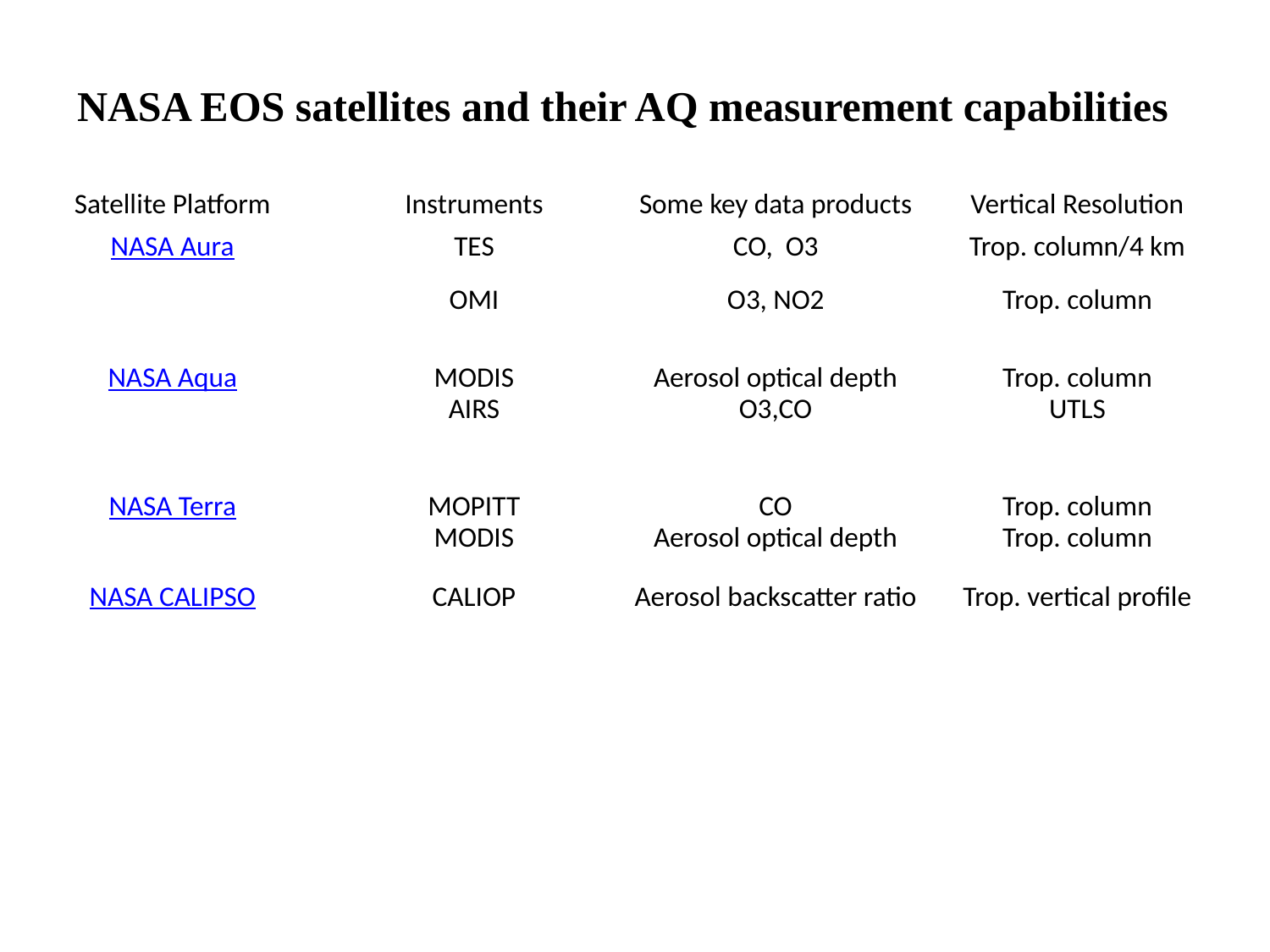

NASA EOS satellites and their AQ measurement capabilities
| Satellite Platform | Instruments | Some key data products | Vertical Resolution |
| --- | --- | --- | --- |
| NASA Aura | TES | CO, O3 | Trop. column/4 km |
|  | OMI | O3, NO2 | Trop. column |
| NASA Aqua | MODIS | Aerosol optical depth | Trop. column |
|  | AIRS | O3,CO | UTLS |
|  |  |  |  |
|  |  |  |  |
| NASA Terra | MOPITT | CO | Trop. column |
|  | MODIS | Aerosol optical depth | Trop. column |
| NASA CALIPSO | CALIOP | Aerosol backscatter ratio | Trop. vertical profile |